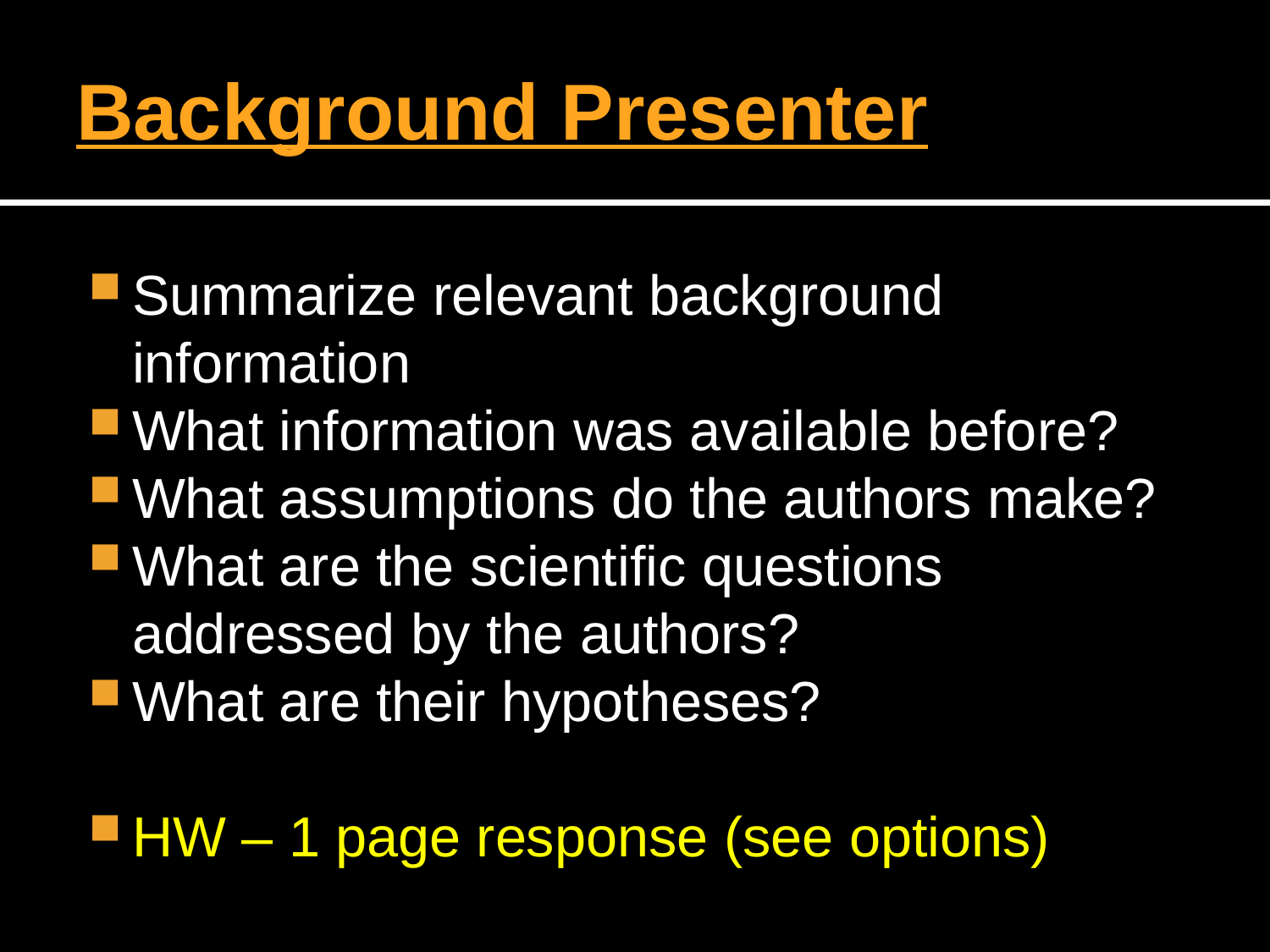

# Background Presenter
Summarize relevant background information
What information was available before?
What assumptions do the authors make?
What are the scientific questions addressed by the authors?
What are their hypotheses?

HW – 1 page response (see options)